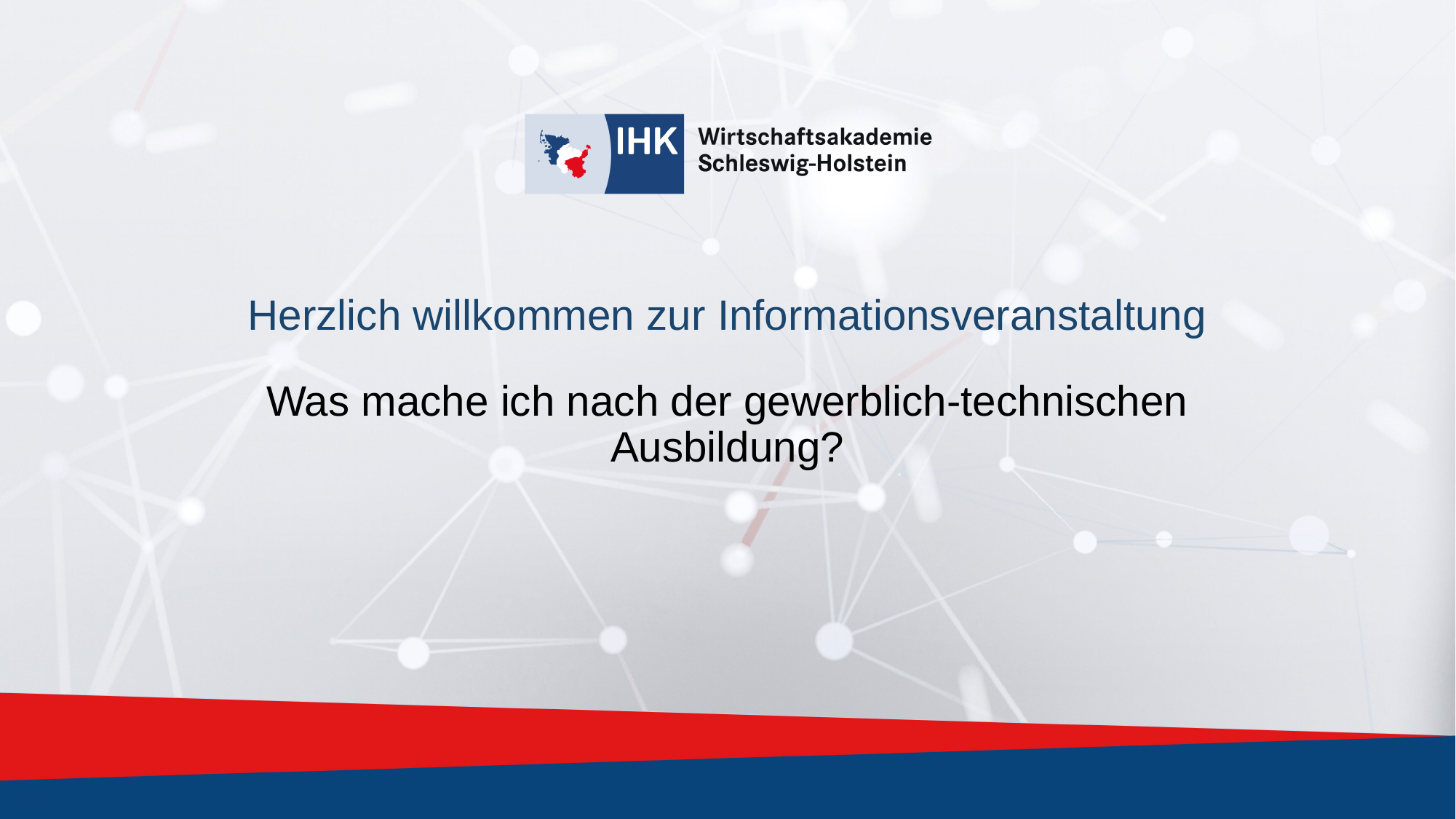

# Herzlich willkommen zur Informationsveranstaltung
Was mache ich nach der gewerblich-technischen Ausbildung?